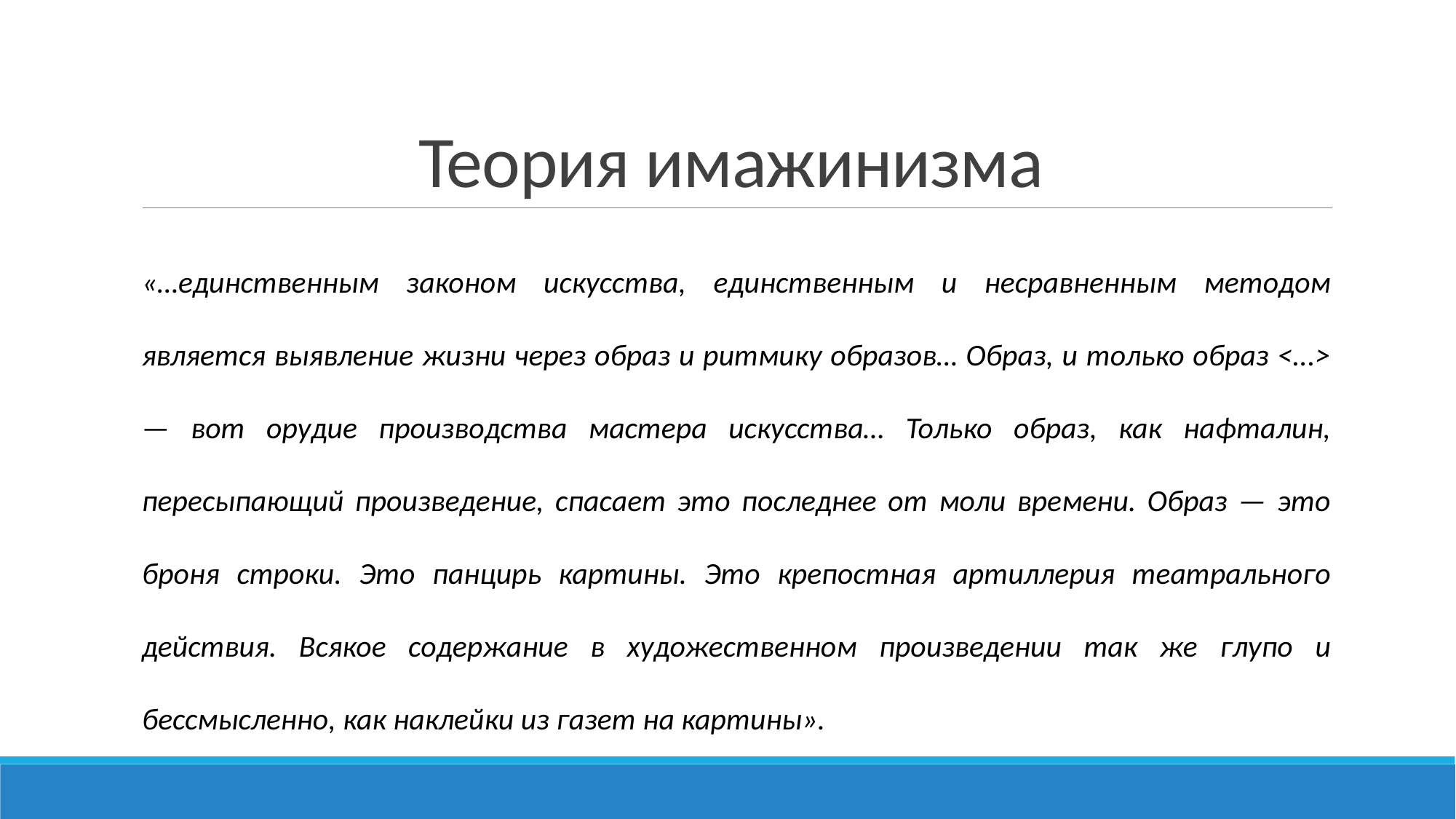

# Теория имажинизма
«…единственным законом искусства, единственным и несравненным методом является выявление жизни через образ и ритмику образов… Образ, и только образ <...> — вот орудие производства мастера искусства… Только образ, как нафталин, пересыпающий произведение, спасает это последнее от моли времени. Образ — это броня строки. Это панцирь картины. Это крепостная артиллерия театрального действия. Всякое содержание в художественном произведении так же глупо и бессмысленно, как наклейки из газет на картины».